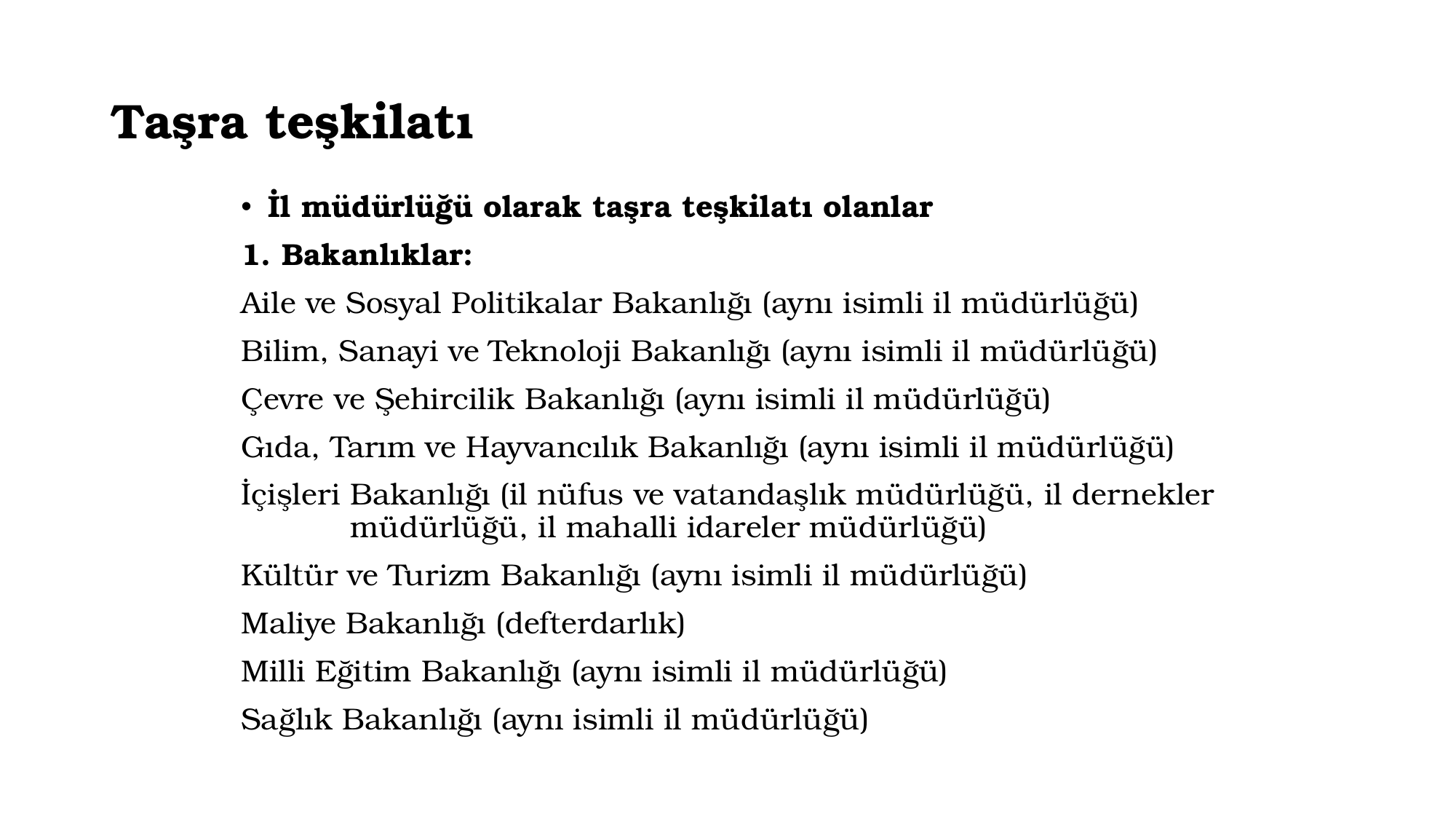

# Taşra teşkilatı
İl müdürlüğü olarak taşra teşkilatı olanlar
1. Bakanlıklar:
Aile ve Sosyal Politikalar Bakanlığı (aynı isimli il müdürlüğü)
Bilim, Sanayi ve Teknoloji Bakanlığı (aynı isimli il müdürlüğü)
Çevre ve Şehircilik Bakanlığı (aynı isimli il müdürlüğü)
Gıda, Tarım ve Hayvancılık Bakanlığı (aynı isimli il müdürlüğü)
İçişleri Bakanlığı (il nüfus ve vatandaşlık müdürlüğü, il dernekler 	müdürlüğü, il mahalli idareler müdürlüğü)
Kültür ve Turizm Bakanlığı (aynı isimli il müdürlüğü)
Maliye Bakanlığı (defterdarlık)
Milli Eğitim Bakanlığı (aynı isimli il müdürlüğü)
Sağlık Bakanlığı (aynı isimli il müdürlüğü)